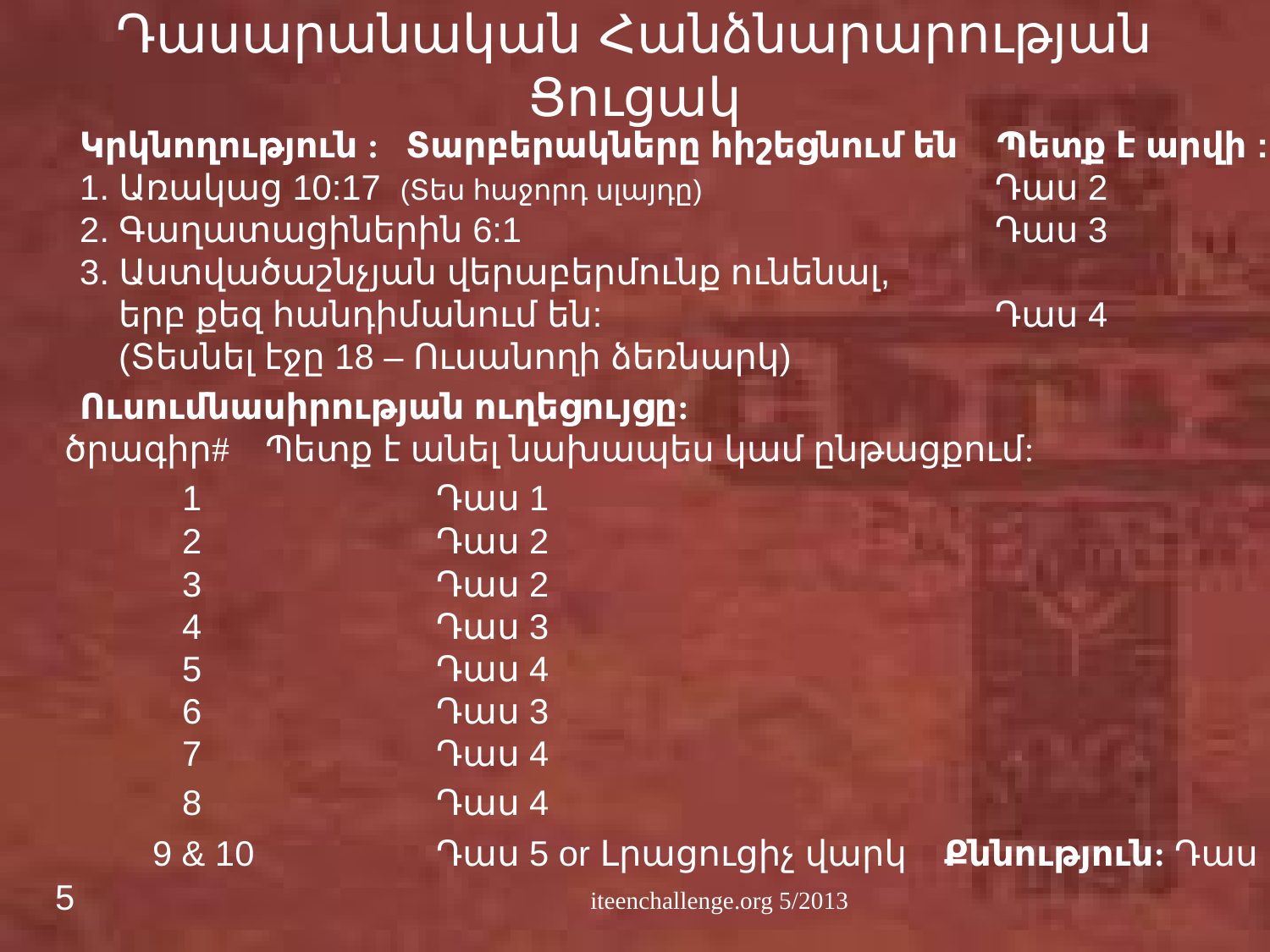

# Դասարանական Հանձնարարության Ցուցակ
Կրկնողություն :   Տարբերակները հիշեցնում են    Պետք է արվի :
1. Առակաց 10:17  (Տես հաջորդ սլայդը)		             	Դաս 2
2. Գաղատացիներին 6:1                                                	Դաս 3
3. Աստվածաշնչյան վերաբերմունք ունենալ,
    երբ քեզ հանդիմանում են: 	 			Դաս 4
    (Տեսնել էջը 18 – Ուսանողի ձեռնարկ)
Ուսումնասիրության ուղեցույցը:
 ծրագիր#    Պետք է անել նախապես կամ ընթացքում:
	1		Դաս 1
	2		Դաս 2
	3		Դաս 2
	4		Դաս 3
	5		Դաս 4
	6		Դաս 3
	7		Դաս 4
	8		Դաս 4
          9 & 10		Դաս 5 or Լրացուցիչ վարկ	Քննություն: Դաս 5

iteenchallenge.org 5/2013